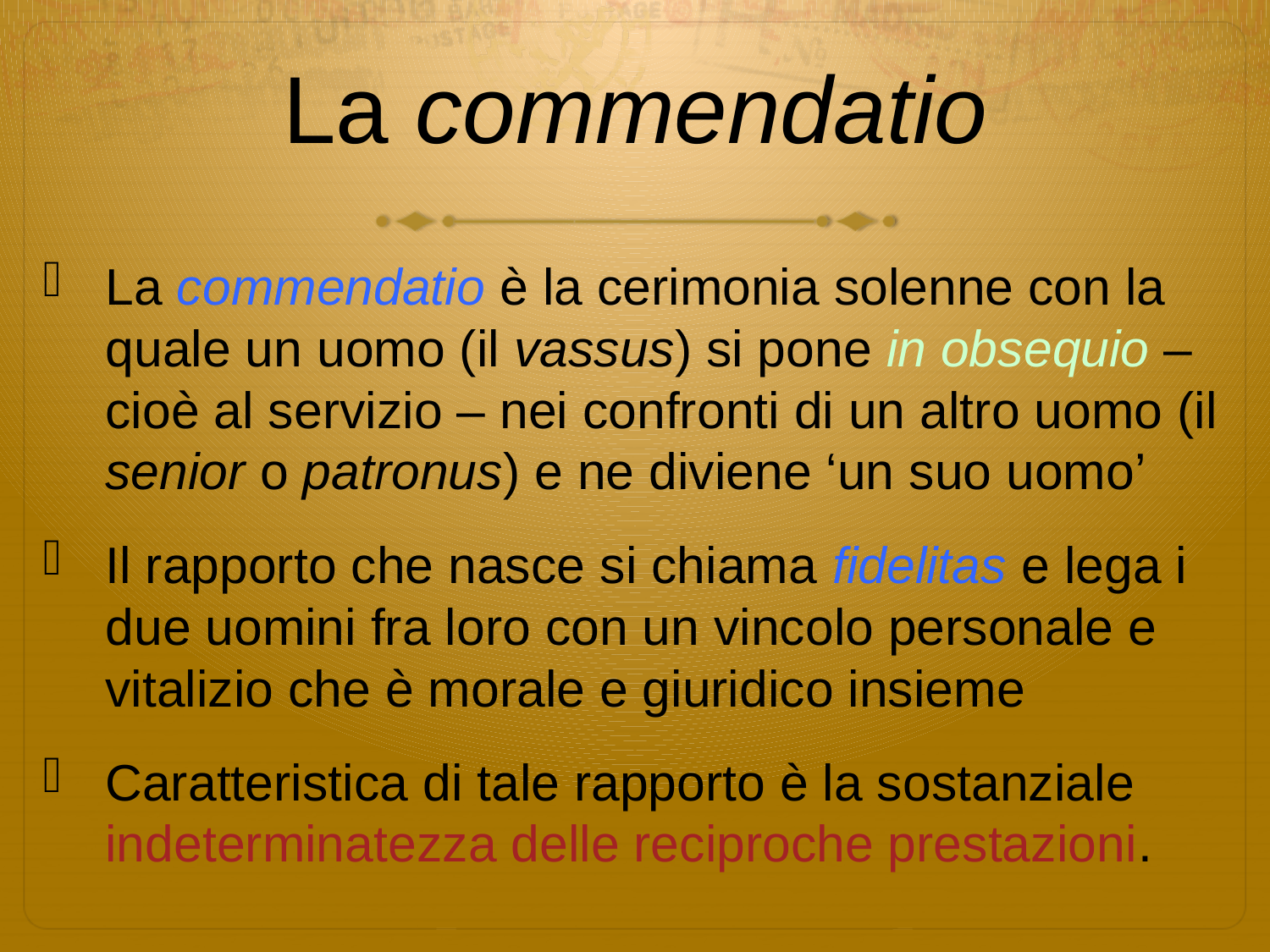

# La commendatio
La commendatio è la cerimonia solenne con la quale un uomo (il vassus) si pone in obsequio – cioè al servizio – nei confronti di un altro uomo (il senior o patronus) e ne diviene ‘un suo uomo’
Il rapporto che nasce si chiama fidelitas e lega i due uomini fra loro con un vincolo personale e vitalizio che è morale e giuridico insieme
Caratteristica di tale rapporto è la sostanziale indeterminatezza delle reciproche prestazioni.